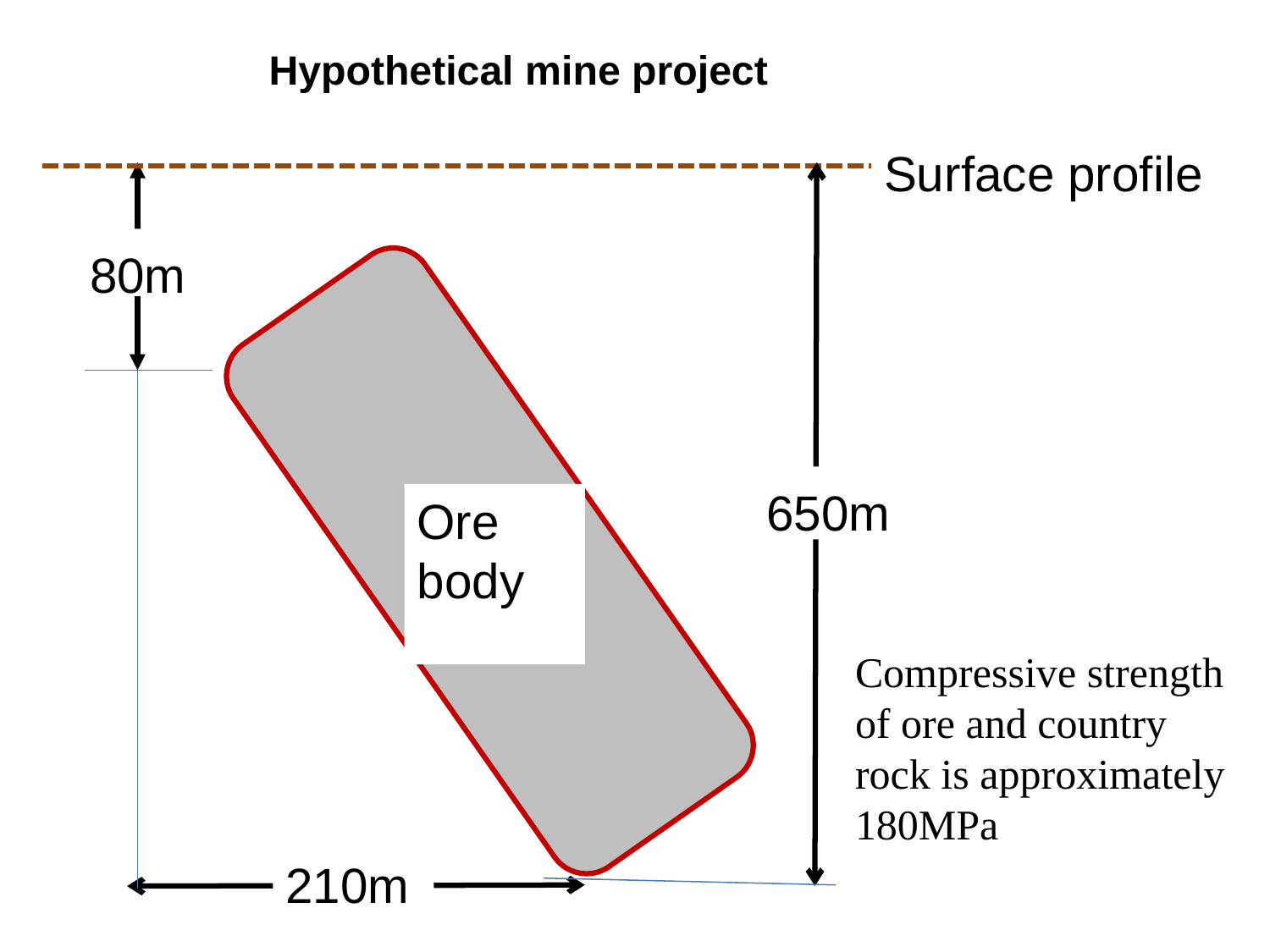

# Hypothetical mine project
Surface profile
80m

650m
Ore
body
210m
Compressive strength of ore and country rock is approximately 180MPa